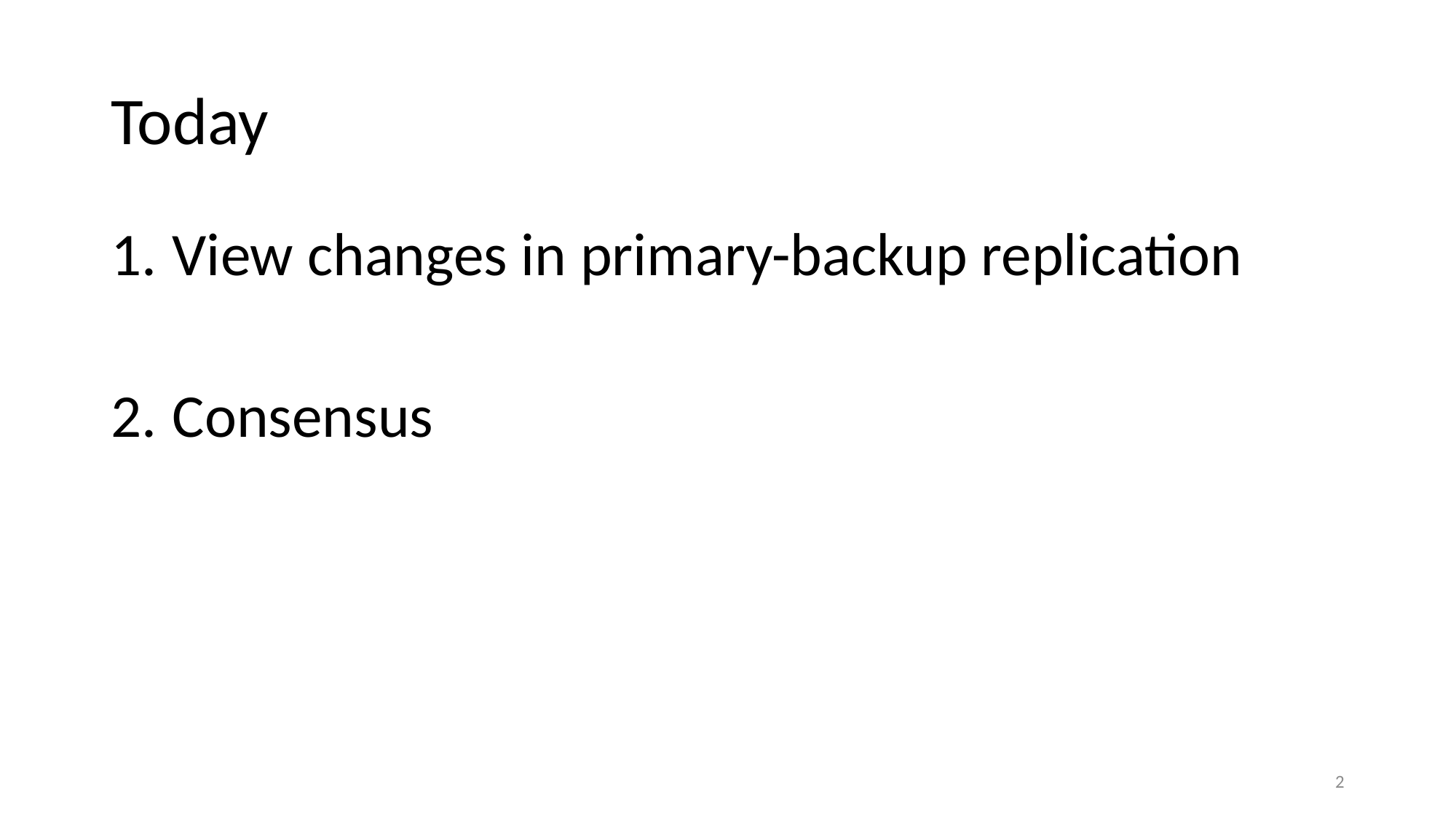

# Today
View changes in primary-backup replication

Consensus

2